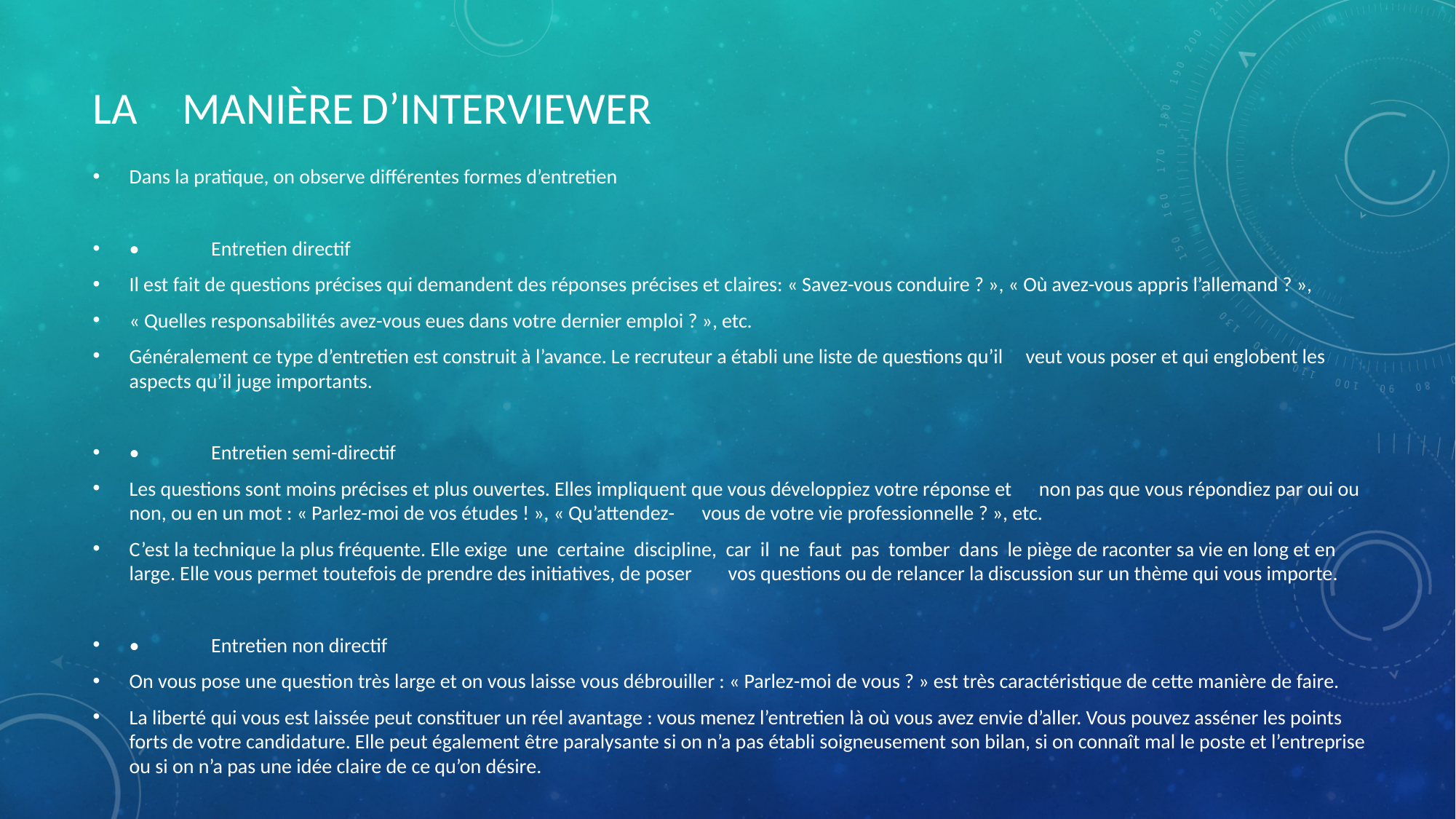

# La	manière	d’interviewer
Dans la pratique, on observe différentes formes d’entretien

•	Entretien directif
Il est fait de questions précises qui demandent des réponses précises et claires: « Savez-vous conduire ? », « Où avez-vous appris l’allemand ? »,
« Quelles responsabilités avez-vous eues dans votre dernier emploi ? », etc.
Généralement ce type d’entretien est construit à l’avance. Le recruteur a établi une liste de questions qu’il     veut vous poser et qui englobent les aspects qu’il juge importants.

•	Entretien semi-directif
Les questions sont moins précises et plus ouvertes. Elles impliquent que vous développiez votre réponse et      non pas que vous répondiez par oui ou non, ou en un mot : « Parlez-moi de vos études ! », « Qu’attendez-      vous de votre vie professionnelle ? », etc.
C’est la technique la plus fréquente. Elle exige  une  certaine  discipline,  car  il  ne  faut  pas  tomber  dans  le piège de raconter sa vie en long et en large. Elle vous permet toutefois de prendre des initiatives, de poser        vos questions ou de relancer la discussion sur un thème qui vous importe.

•	Entretien non directif
On vous pose une question très large et on vous laisse vous débrouiller : « Parlez-moi de vous ? » est très caractéristique de cette manière de faire.
La liberté qui vous est laissée peut constituer un réel avantage : vous menez l’entretien là où vous avez envie d’aller. Vous pouvez asséner les points forts de votre candidature. Elle peut également être paralysante si on n’a pas établi soigneusement son bilan, si on connaît mal le poste et l’entreprise ou si on n’a pas une idée claire de ce qu’on désire.